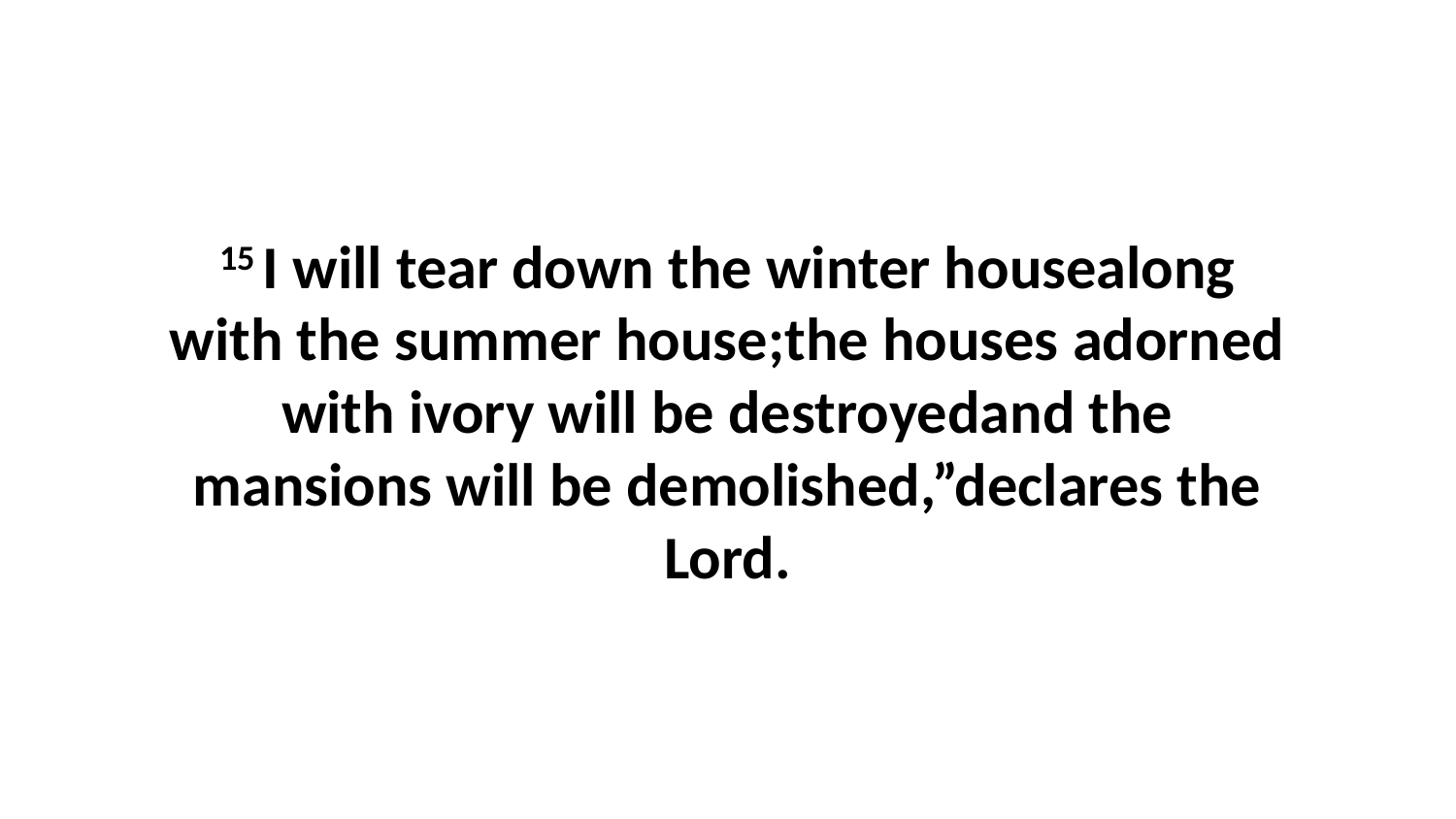

15 I will tear down the winter housealong with the summer house;the houses adorned with ivory will be destroyedand the mansions will be demolished,”declares the Lord.